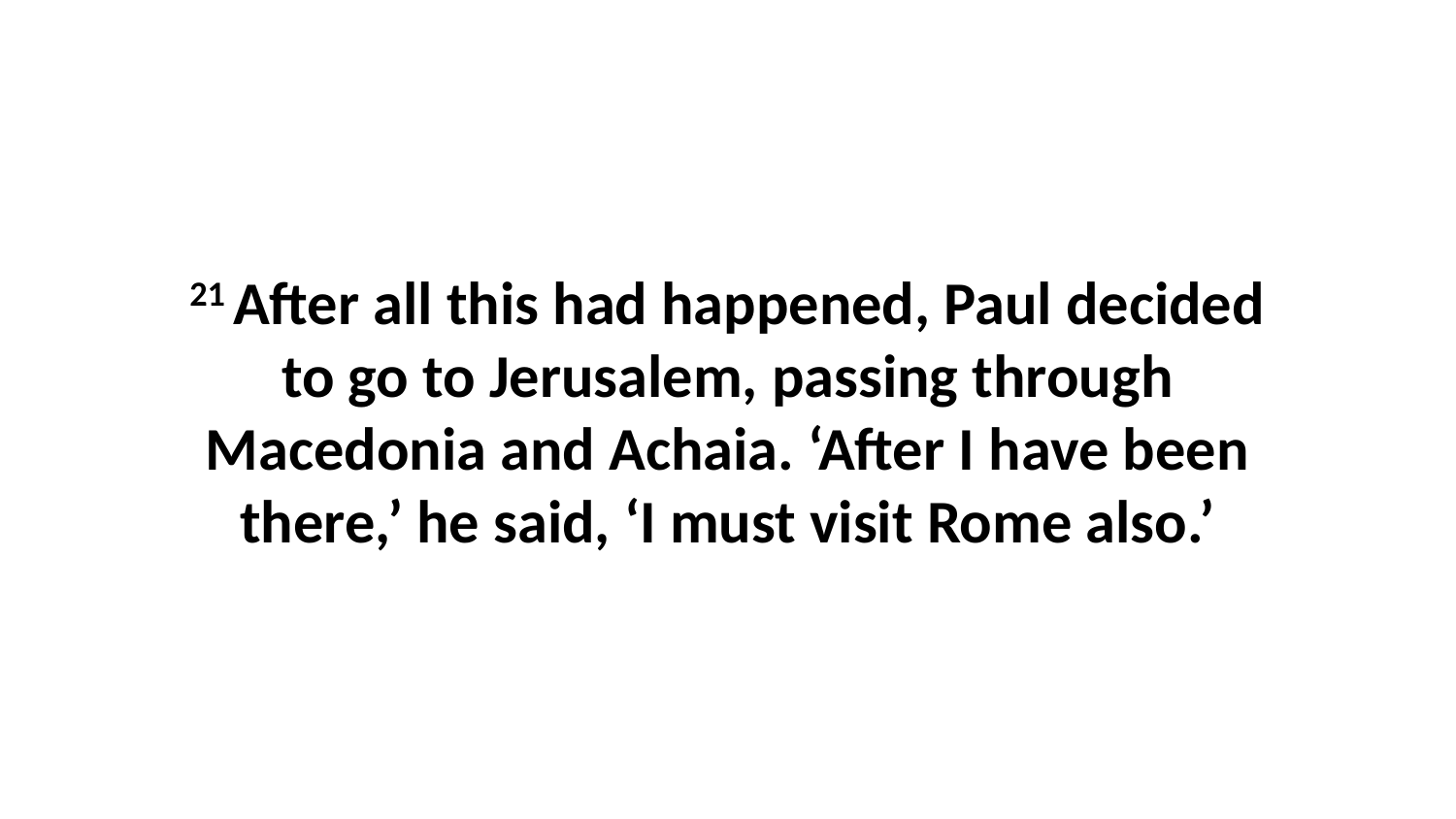

21 After all this had happened, Paul decided to go to Jerusalem, passing through Macedonia and Achaia. ‘After I have been there,’ he said, ‘I must visit Rome also.’